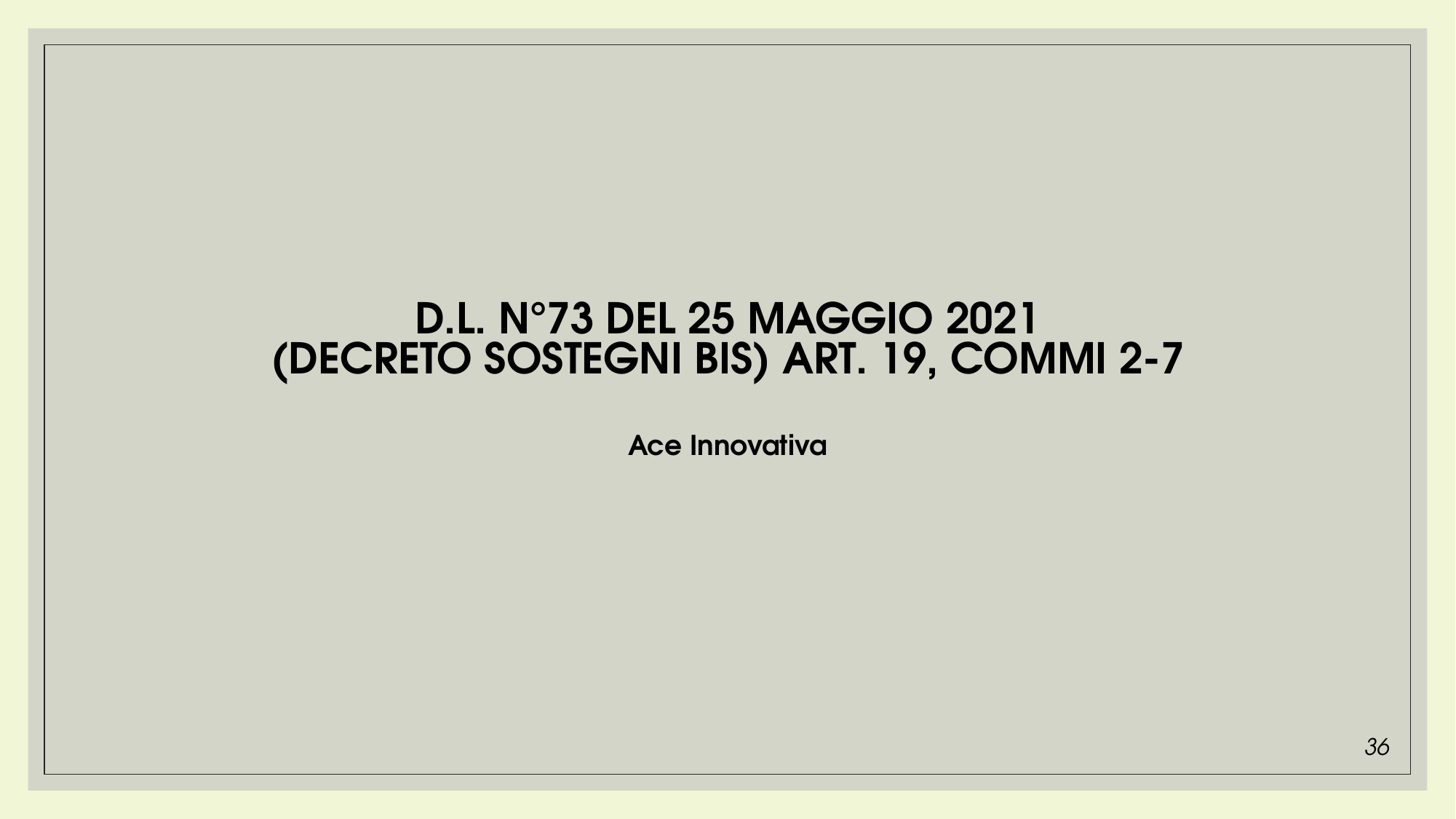

D.L. N°73 DEL 25 MAGGIO 2021
(Decreto sostegni bis) art. 19, commi 2-7

Ace Innovativa

36